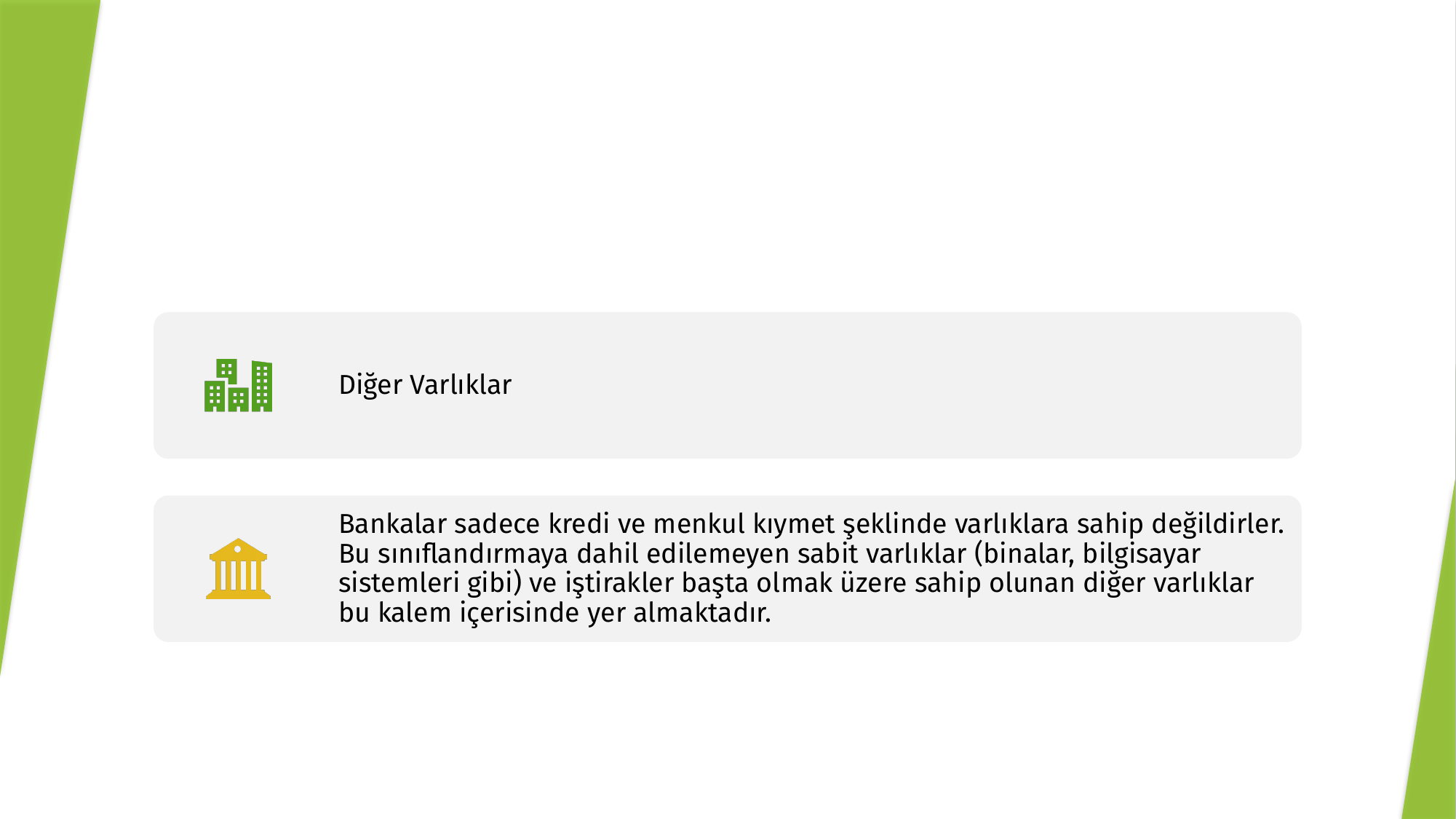

Diğer Varlıklar
Bankalar sadece kredi ve menkul kıymet şeklinde varlıklara sahip değildirler. Bu sınıflandırmaya dahil edilemeyen sabit varlıklar (binalar, bilgisayar sistemleri gibi) ve iştirakler başta olmak üzere sahip olunan diğer varlıklar bu kalem içerisinde yer almaktadır.